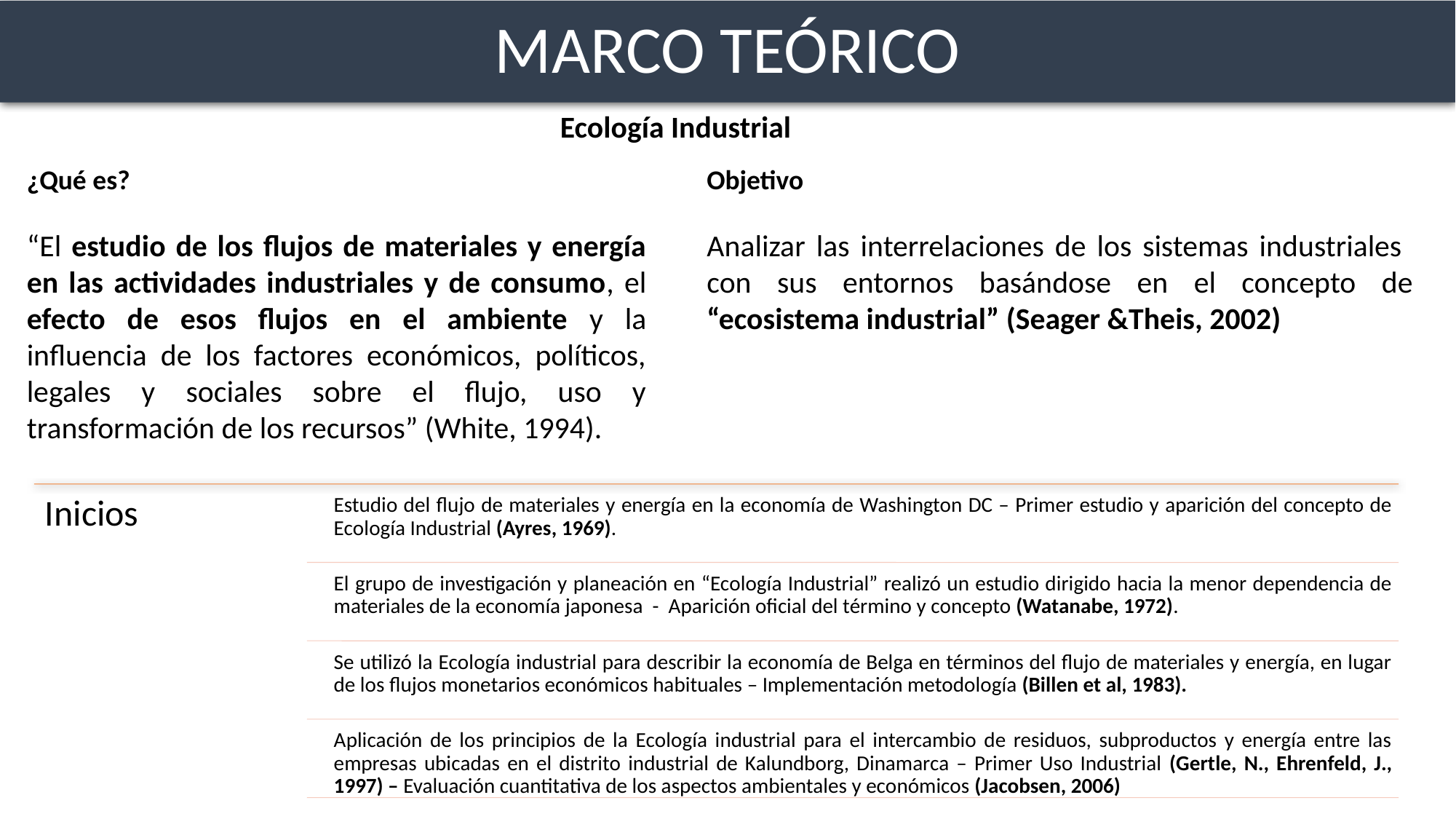

# MARCO TEÓRICO
Ecología Industrial
¿Qué es?
Objetivo
“El estudio de los flujos de materiales y energía en las actividades industriales y de consumo, el efecto de esos flujos en el ambiente y la influencia de los factores económicos, políticos, legales y sociales sobre el flujo, uso y transformación de los recursos” (White, 1994).
Analizar las interrelaciones de los sistemas industriales  con sus entornos basándose en el concepto de “ecosistema industrial” (Seager &Theis, 2002)
Inicios
Estudio del flujo de materiales y energía en la economía de Washington DC – Primer estudio y aparición del concepto de Ecología Industrial (Ayres, 1969).
El grupo de investigación y planeación en “Ecología Industrial” realizó un estudio dirigido hacia la menor dependencia de materiales de la economía japonesa  -  Aparición oficial del término y concepto (Watanabe, 1972).
Se utilizó la Ecología industrial para describir la economía de Belga en términos del flujo de materiales y energía, en lugar de los flujos monetarios económicos habituales – Implementación metodología (Billen et al, 1983).
Aplicación de los principios de la Ecología industrial para el intercambio de residuos, subproductos y energía entre las empresas ubicadas en el distrito industrial de Kalundborg, Dinamarca – Primer Uso Industrial (Gertle, N., Ehrenfeld, J., 1997) – Evaluación cuantitativa de los aspectos ambientales y económicos (Jacobsen, 2006)